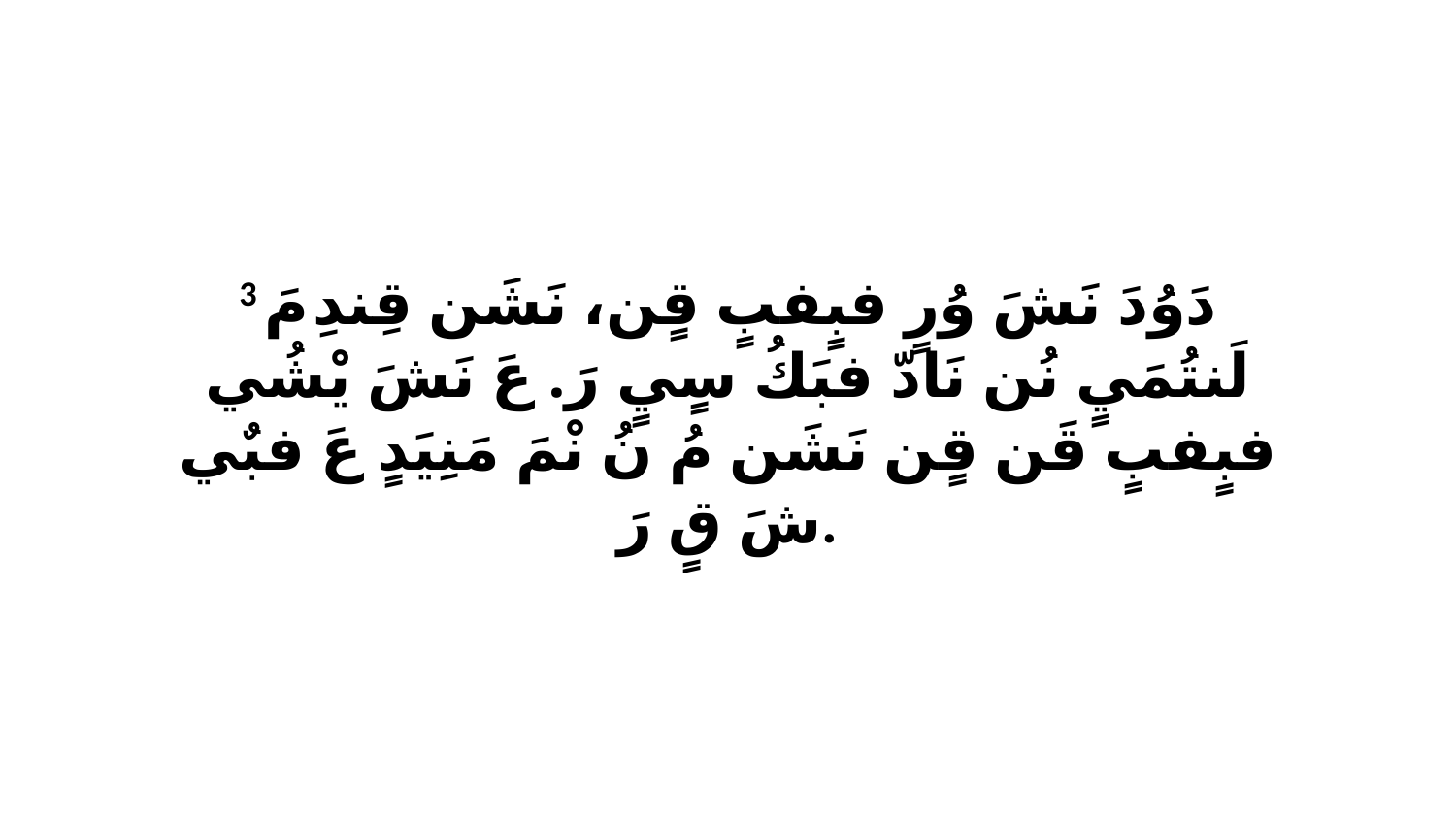

3 دَوُدَ نَشَ وُرٍ فبٍفبٍ قٍن، نَشَن قِندِ مَ لَنتُمَيٍ نُن نَادّ فبَكُ سٍيٍ رَ. عَ نَشَ يْشُي فبٍفبٍ قَن قٍن نَشَن مُ نُ نْمَ مَنِيَدٍ عَ فبٌي شَ قٍ رَ.